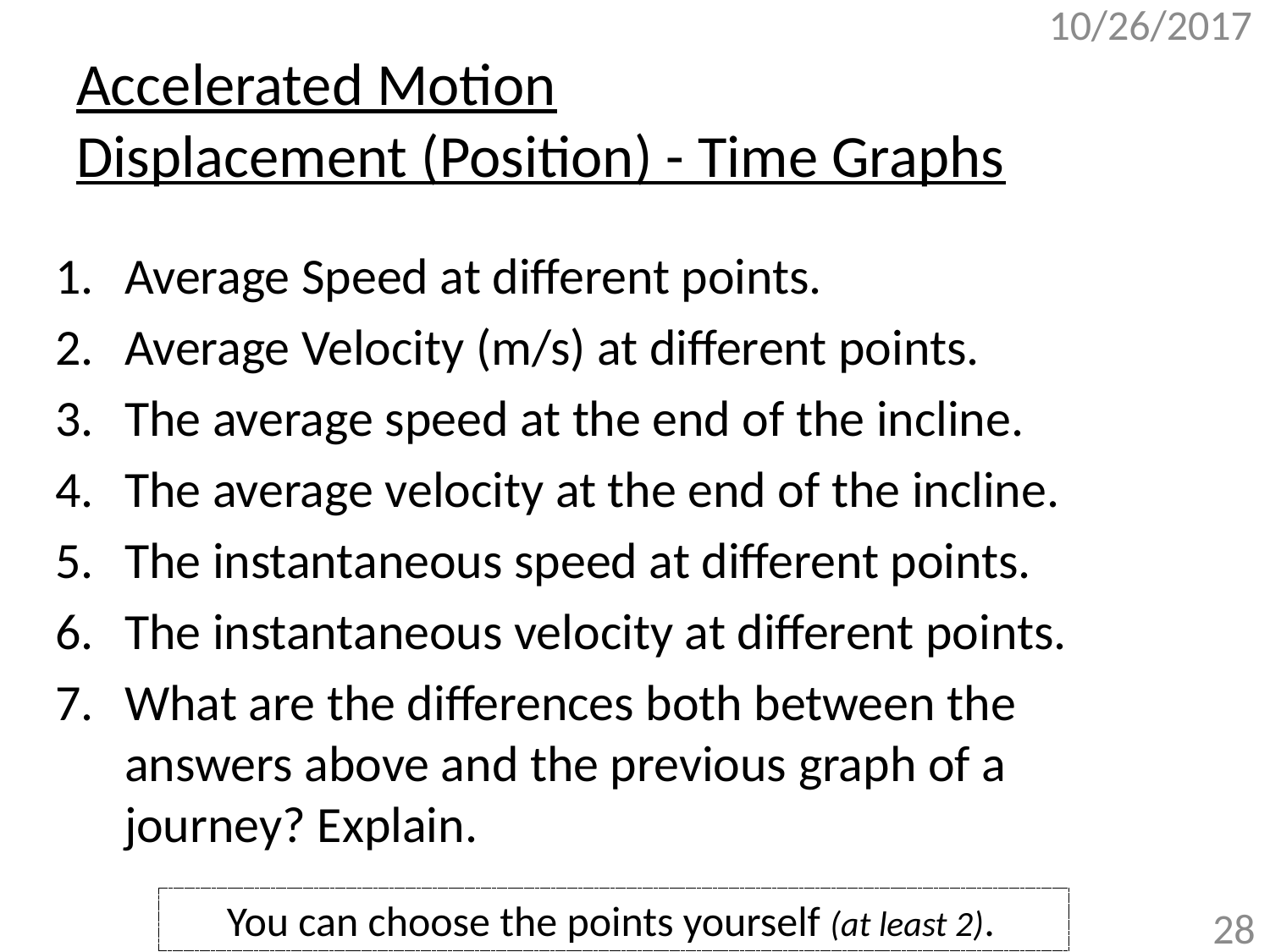

10/26/2017
# Accelerated Motion Displacement (Position) - Time Graphs
Average Speed at different points.
Average Velocity (m/s) at different points.
The average speed at the end of the incline.
The average velocity at the end of the incline.
The instantaneous speed at different points.
The instantaneous velocity at different points.
What are the differences both between the answers above and the previous graph of a journey? Explain.

You can choose the points yourself (at least 2).
28